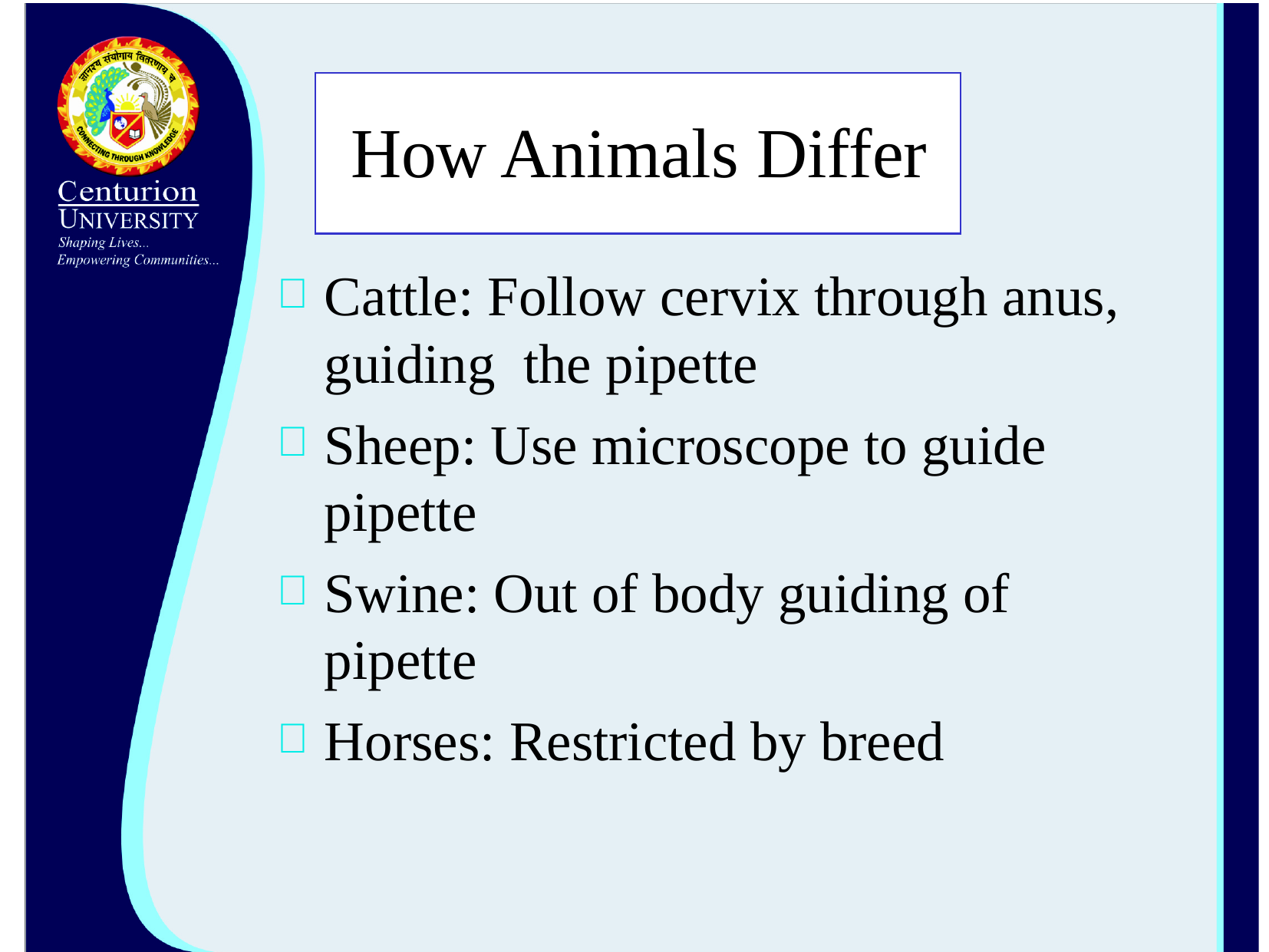

# How Animals Differ
Cattle: Follow cervix through anus, guiding  the pipette
Sheep: Use microscope to guide pipette
Swine: Out of body guiding of pipette
Horses: Restricted by breed